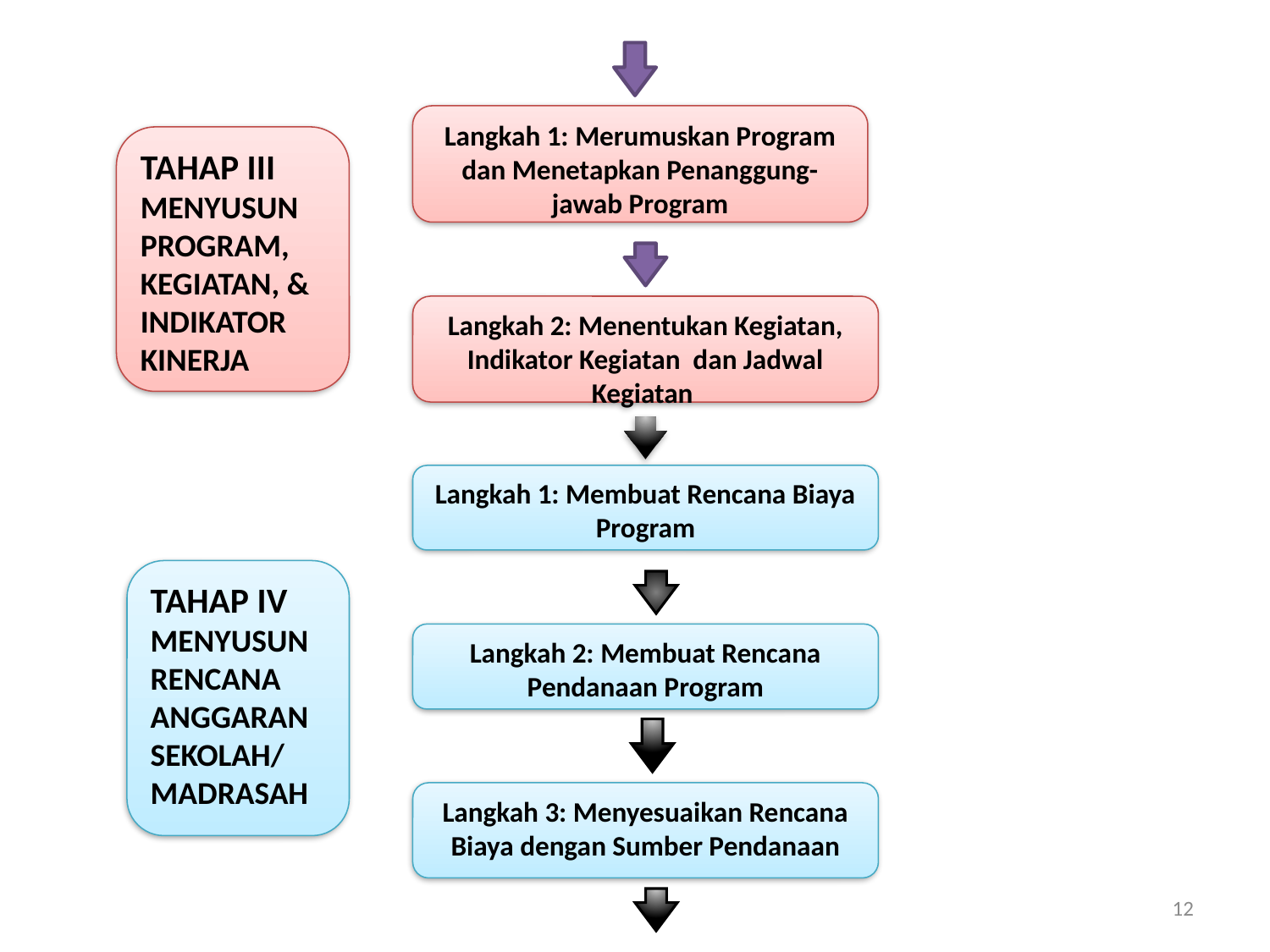

Langkah 1: Merumuskan Program dan Menetapkan Penanggung-jawab Program
TAHAP III MENYUSUN PROGRAM,  KEGIATAN, & INDIKATOR KINERJA

Langkah 2: Menentukan Kegiatan, Indikator Kegiatan  dan Jadwal Kegiatan

Langkah 1: Membuat Rencana Biaya Program
TAHAP IV MENYUSUN RENCANA ANGGARAN SEKOLAH/ MADRASAH

Langkah 2: Membuat Rencana Pendanaan Program

Langkah 3: Menyesuaikan Rencana Biaya dengan Sumber Pendanaan
12